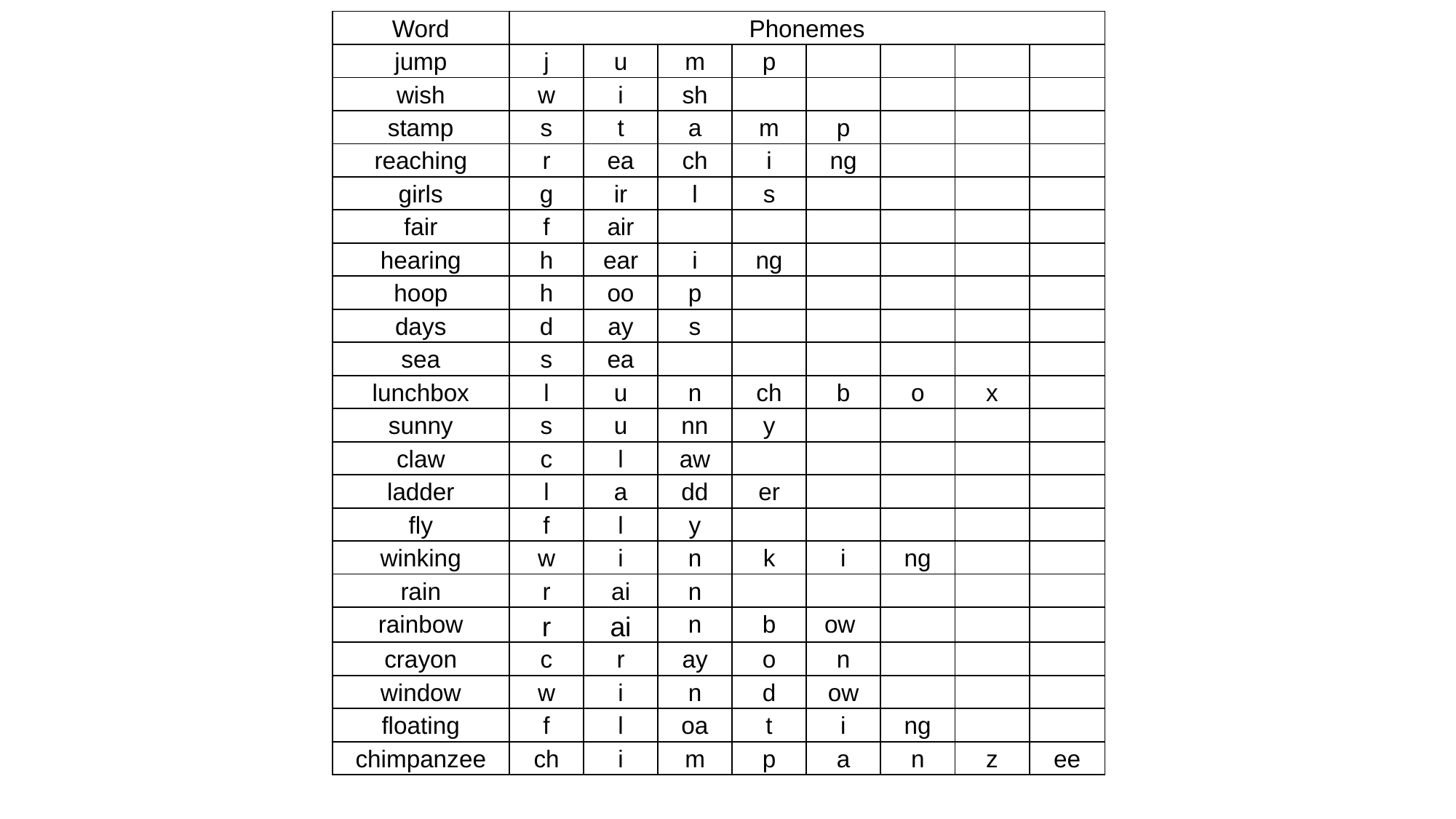

| Word | Phonemes |  |  |  |  |  |  |  |
| --- | --- | --- | --- | --- | --- | --- | --- | --- |
| jump | j | u | m | p |  |  |  |  |
| wish | w | i | sh |  |  |  |  |  |
| stamp | s | t | a | m | p |  |  |  |
| reaching | r | ea | ch | i | ng |  |  |  |
| girls | g | ir | l | s |  |  |  |  |
| fair | f | air |  |  |  |  |  |  |
| hearing | h | ear | i | ng |  |  |  |  |
| hoop | h | oo | p |  |  |  |  |  |
| days | d | ay | s |  |  |  |  |  |
| sea | s | ea |  |  |  |  |  |  |
| lunchbox | l | u | n | ch | b | o | x |  |
| sunny | s | u | nn | y |  |  |  |  |
| claw | c | l | aw |  |  |  |  |  |
| ladder | l | a | dd | er |  |  |  |  |
| fly | f | l | y |  |  |  |  |  |
| winking | w | i | n | k | i | ng |  |  |
| rain | r | ai | n |  |  |  |  |  |
| rainbow | r | ai | n | b | ow |  |  |  |
| crayon | c | r | ay | o | n |  |  |  |
| window | w | i | n | d | ow |  |  |  |
| floating | f | l | oa | t | i | ng |  |  |
| chimpanzee | ch | i | m | p | a | n | z | ee |